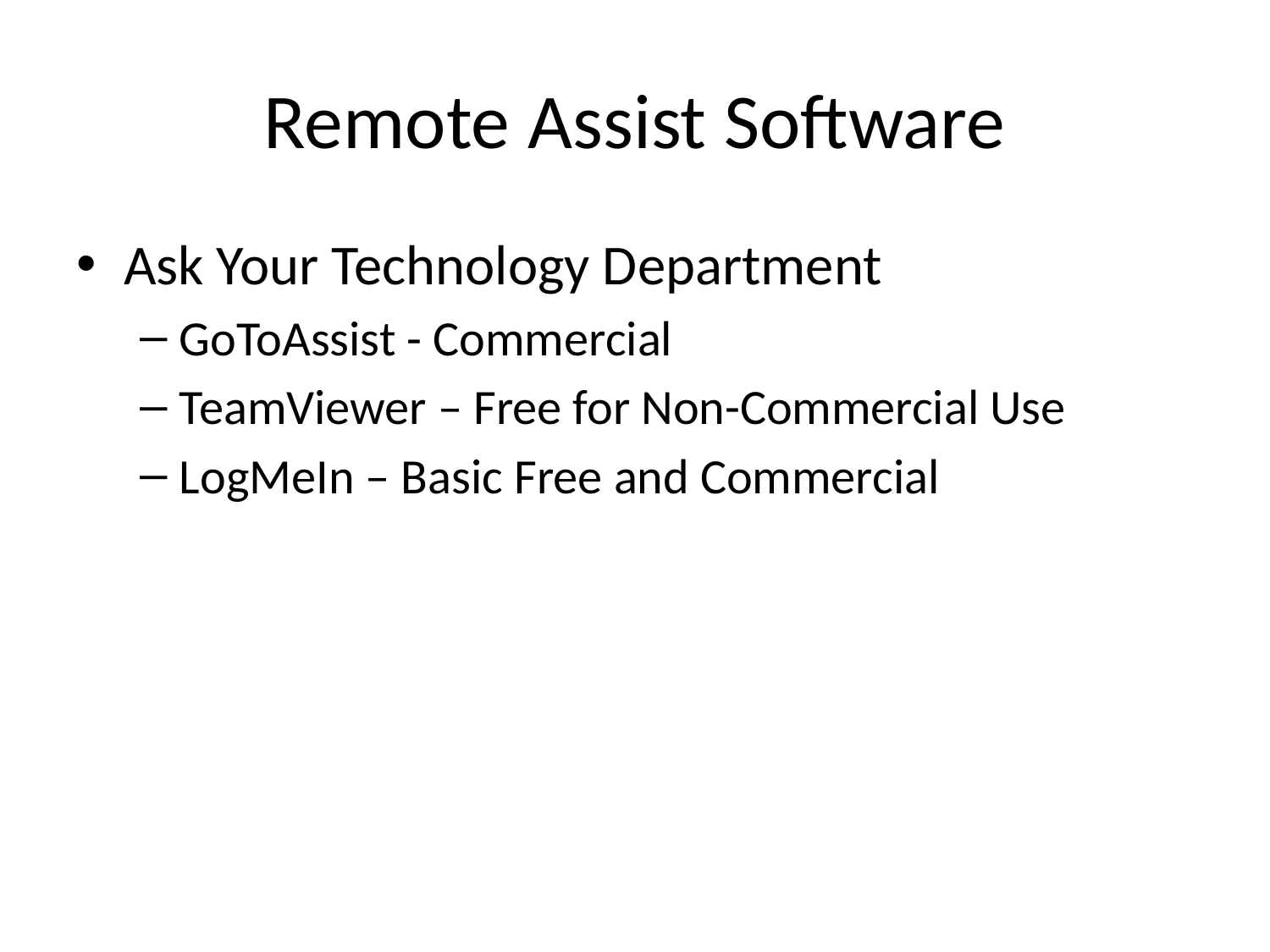

# Remote Assist Software
Ask Your Technology Department
GoToAssist - Commercial
TeamViewer – Free for Non-Commercial Use
LogMeIn – Basic Free and Commercial